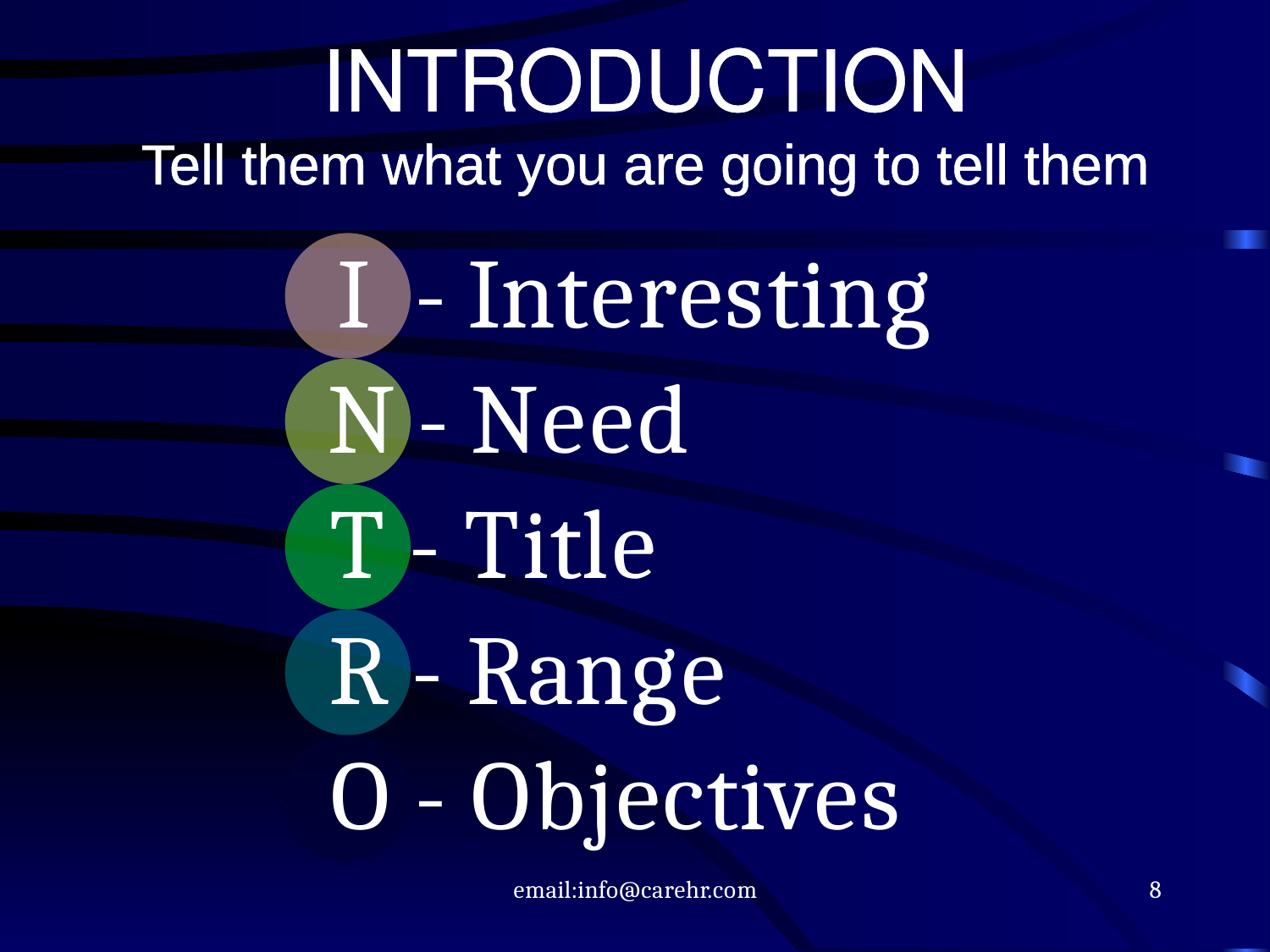

# INTRODUCTION Tell them what you are going to tell them
I  - Interesting
N - Need
T - Title
R - Range
O - Objectives
email:info@carehr.com
8